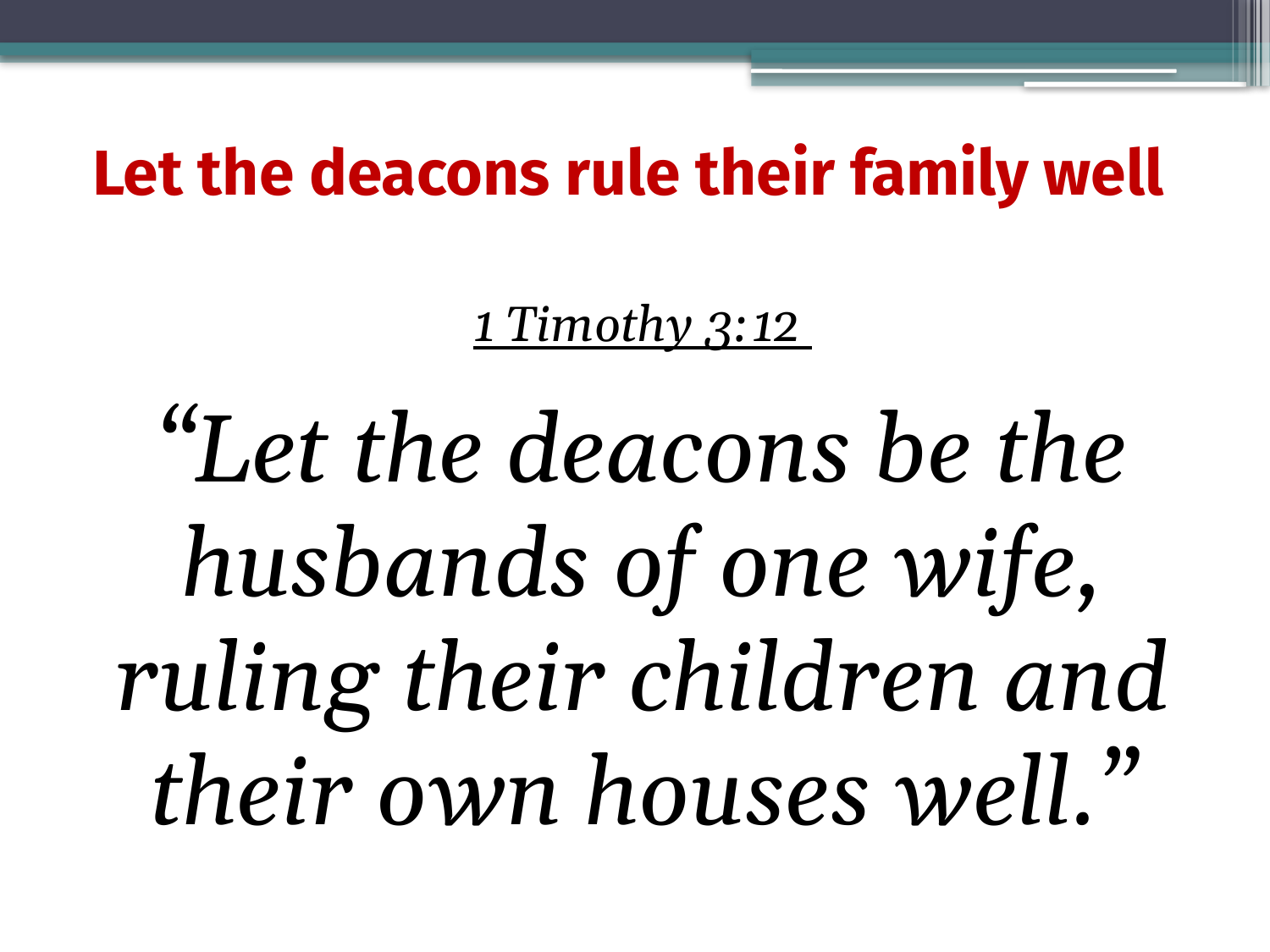

# Let the deacons rule their family well
1 Timothy 3:12

“Let the deacons be the husbands of one wife, ruling their children and their own houses well.”